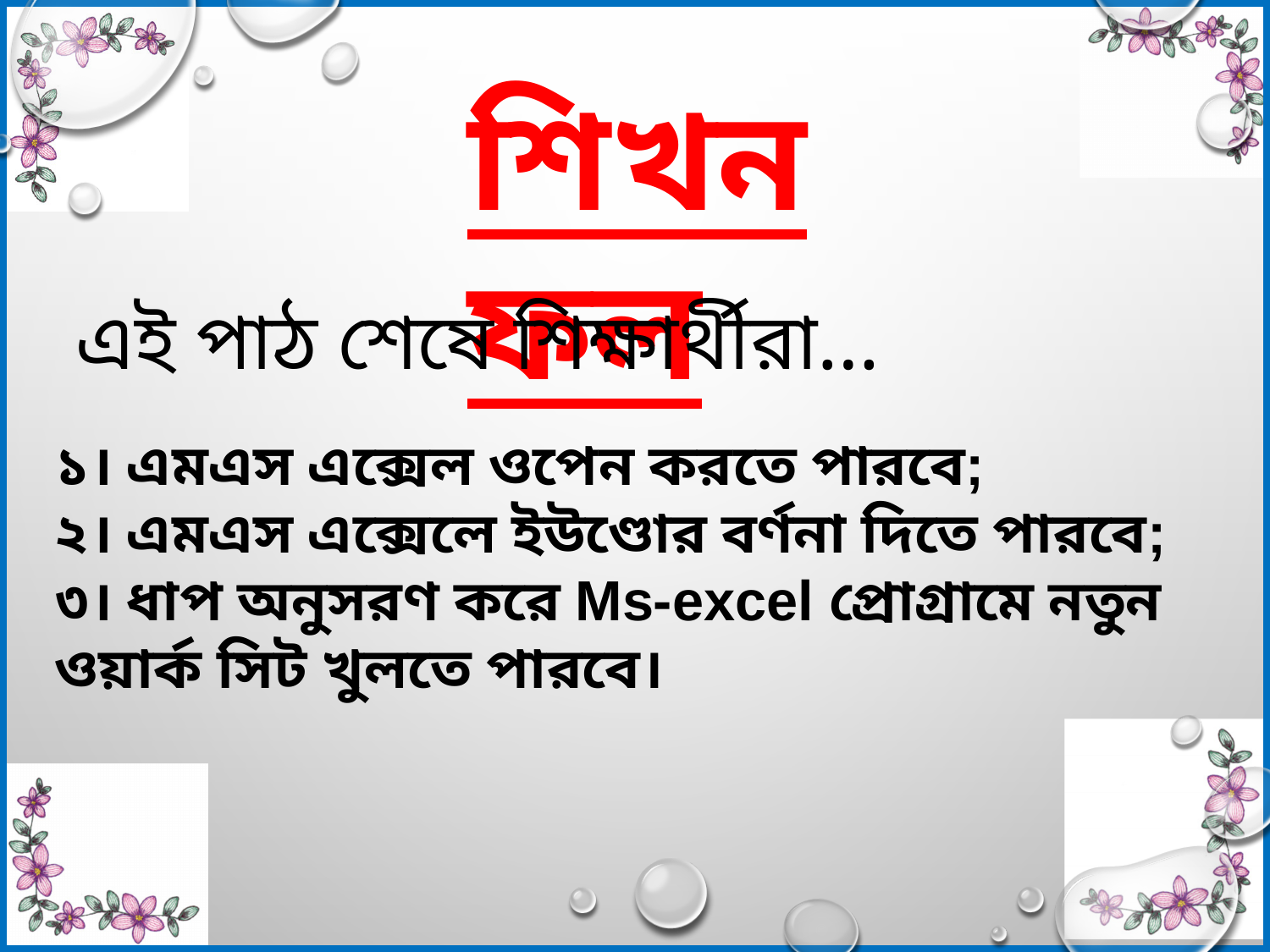

শিখনফল
এই পাঠ শেষে শিক্ষার্থীরা…
১। এমএস এক্সেল ওপেন করতে পারবে;
২। এমএস এক্সেলে ইউণ্ডোর বর্ণনা দিতে পারবে;
৩। ধাপ অনুসরণ করে Ms-excel প্রোগ্রামে নতুন ওয়ার্ক সিট খুলতে পারবে।